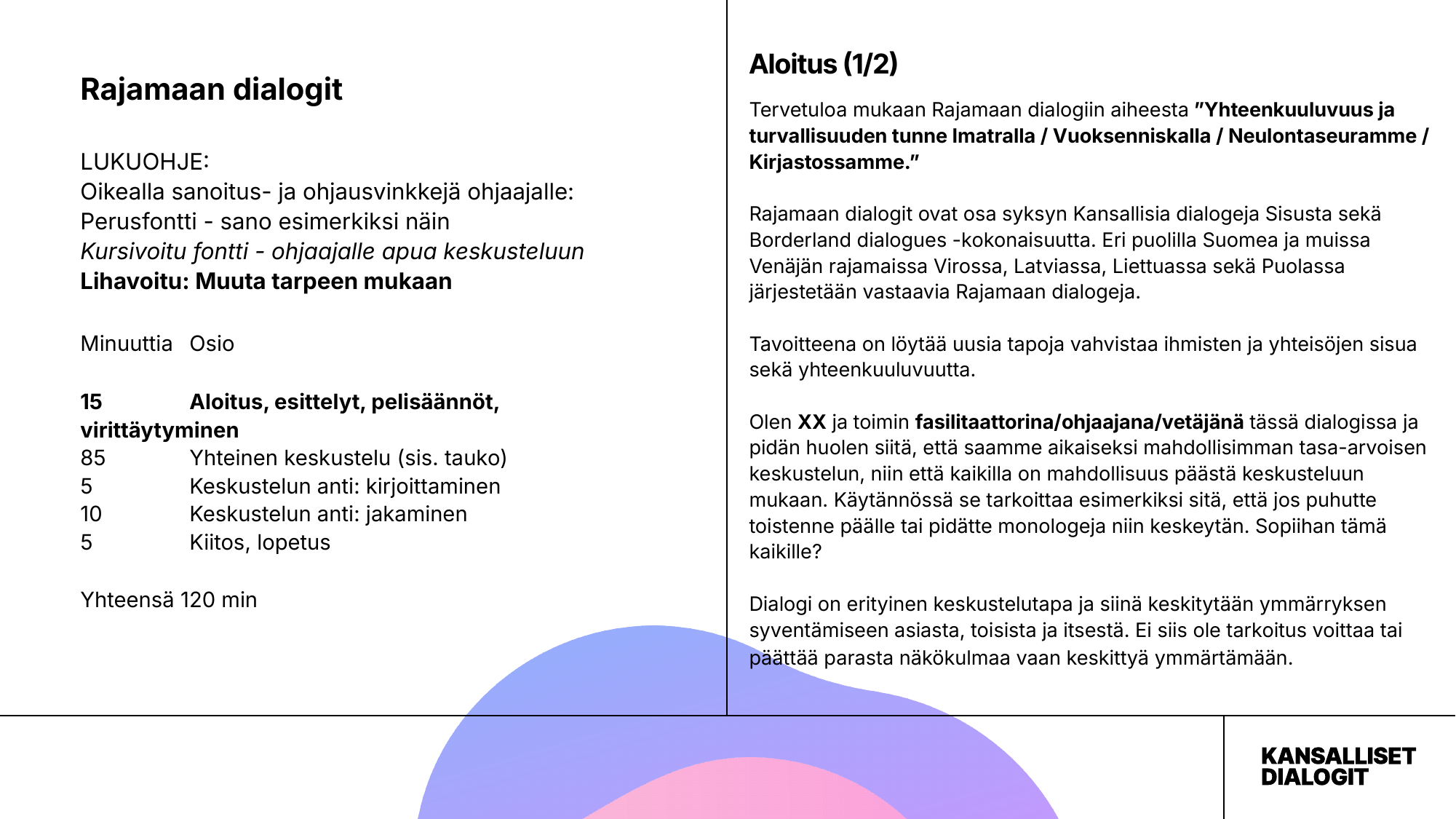

Aloitus (1/2)
Rajamaan dialogit
Tervetuloa mukaan Rajamaan dialogiin aiheesta ”Yhteenkuuluvuus ja turvallisuuden tunne Imatralla / Vuoksenniskalla / Neulontaseuramme / Kirjastossamme.”

Rajamaan dialogit ovat osa syksyn Kansallisia dialogeja Sisusta sekä Borderland dialogues -kokonaisuutta. Eri puolilla Suomea ja muissa Venäjän rajamaissa Virossa, Latviassa, Liettuassa sekä Puolassa järjestetään vastaavia Rajamaan dialogeja.

Tavoitteena on löytää uusia tapoja vahvistaa ihmisten ja yhteisöjen sisua sekä yhteenkuuluvuutta.

Olen XX ja toimin fasilitaattorina/ohjaajana/vetäjänä tässä dialogissa ja pidän huolen siitä, että saamme aikaiseksi mahdollisimman tasa-arvoisen keskustelun, niin että kaikilla on mahdollisuus päästä keskusteluun mukaan. Käytännössä se tarkoittaa esimerkiksi sitä, että jos puhutte toistenne päälle tai pidätte monologeja niin keskeytän. Sopiihan tämä kaikille?

Dialogi on erityinen keskustelutapa ja siinä keskitytään ymmärryksen syventämiseen asiasta, toisista ja itsestä. Ei siis ole tarkoitus voittaa tai päättää parasta näkökulmaa vaan keskittyä ymmärtämään.

LUKUOHJE:
Oikealla sanoitus- ja ohjausvinkkejä ohjaajalle:
Perusfontti - sano esimerkiksi näin
Kursivoitu fontti - ohjaajalle apua keskusteluun
Lihavoitu: Muuta tarpeen mukaan

Minuuttia	Osio

15 	Aloitus, esittelyt, pelisäännöt, 	virittäytyminen
85 	Yhteinen keskustelu (sis. tauko)
5 	Keskustelun anti: kirjoittaminen
10	Keskustelun anti: jakaminen
5	Kiitos, lopetus

Yhteensä 120 min